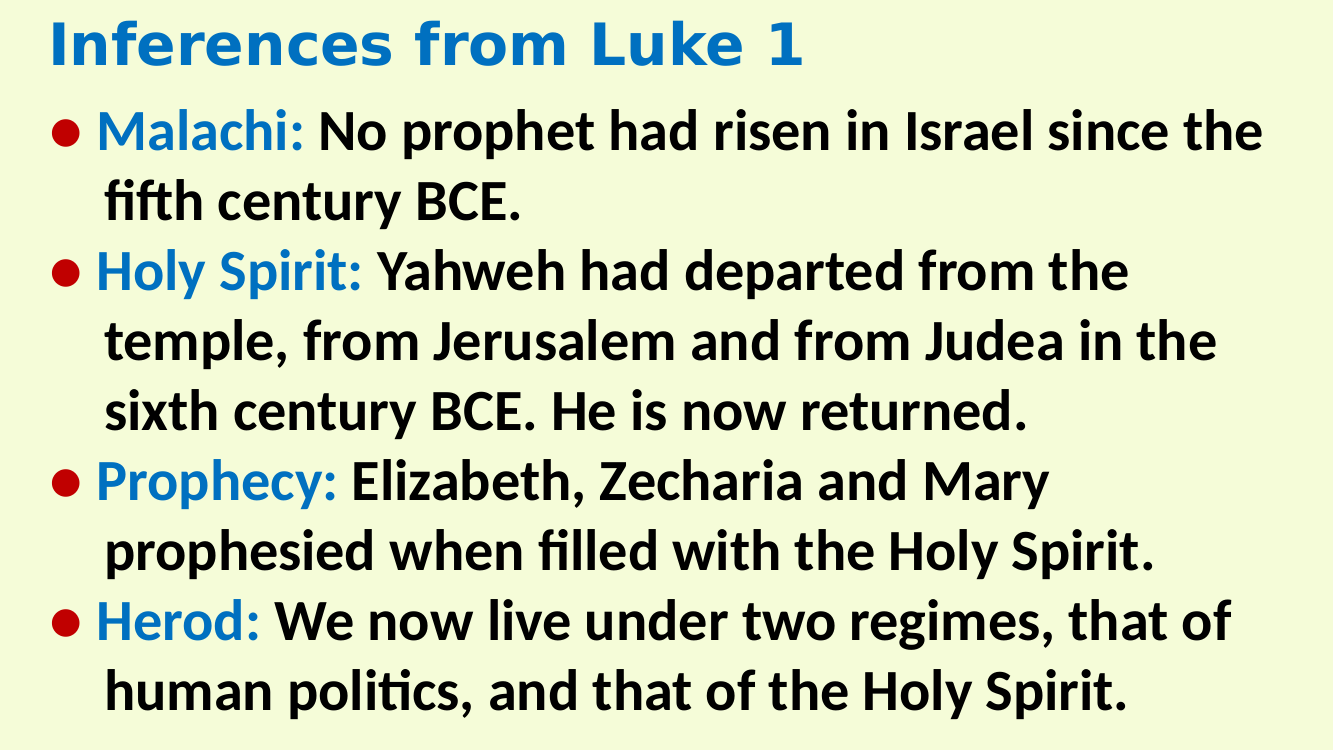

Inferences from Luke 1
● Malachi: No prophet had risen in Israel since the fifth century BCE.
● Holy Spirit: Yahweh had departed from the temple, from Jerusalem and from Judea in the sixth century BCE. He is now returned.
● Prophecy: Elizabeth, Zecharia and Mary prophesied when filled with the Holy Spirit.
● Herod: We now live under two regimes, that of human politics, and that of the Holy Spirit.